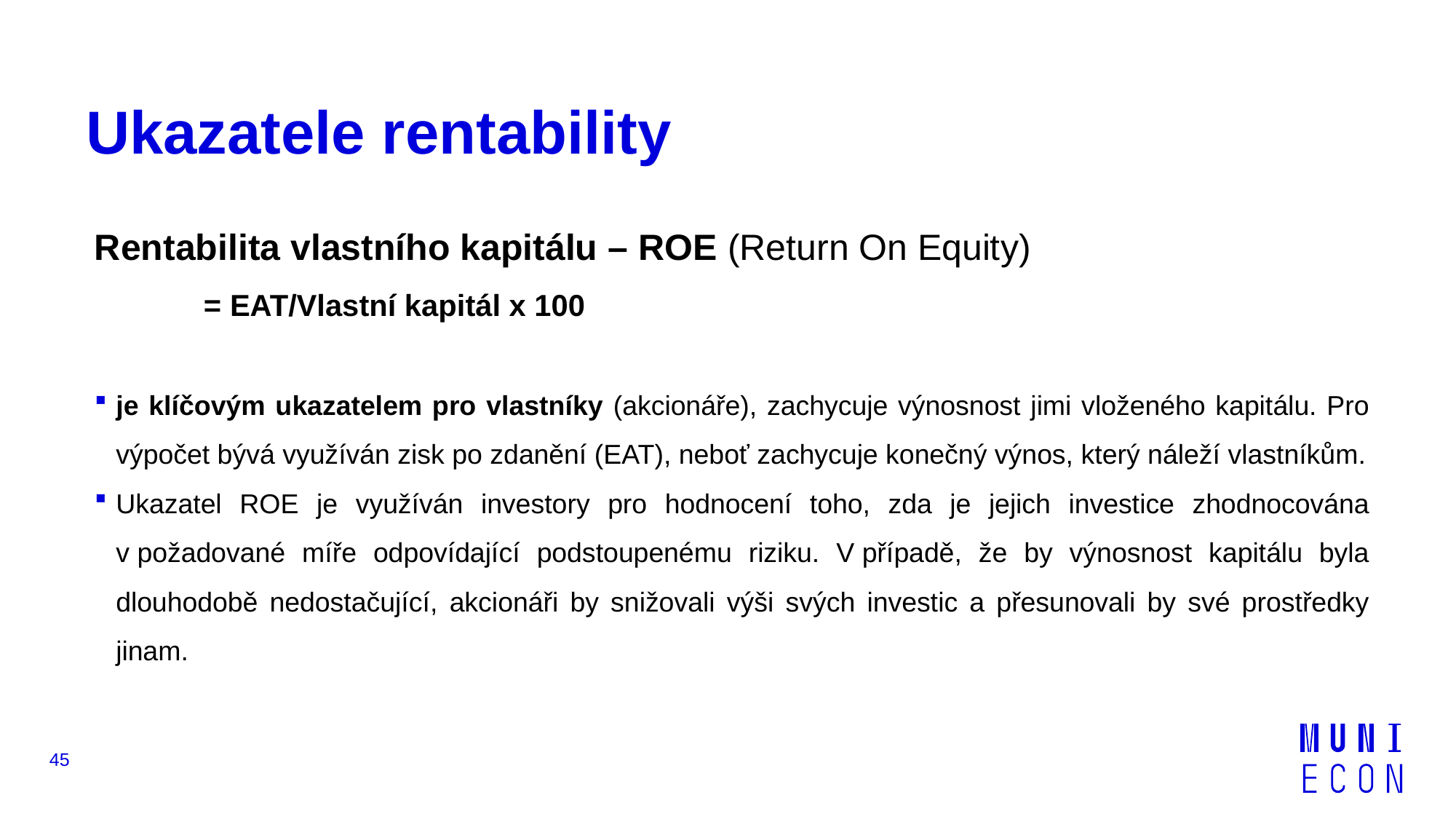

# Ukazatele rentability
Rentabilita vlastního kapitálu – ROE (Return On Equity)
	= EAT/Vlastní kapitál x 100

je klíčovým ukazatelem pro vlastníky (akcionáře), zachycuje výnosnost jimi vloženého kapitálu. Pro výpočet bývá využíván zisk po zdanění (EAT), neboť zachycuje konečný výnos, který náleží vlastníkům.
Ukazatel ROE je využíván investory pro hodnocení toho, zda je jejich investice zhodnocována v požadované míře odpovídající podstoupenému riziku. V případě, že by výnosnost kapitálu byla dlouhodobě nedostačující, akcionáři by snižovali výši svých investic a přesunovali by své prostředky jinam.
45